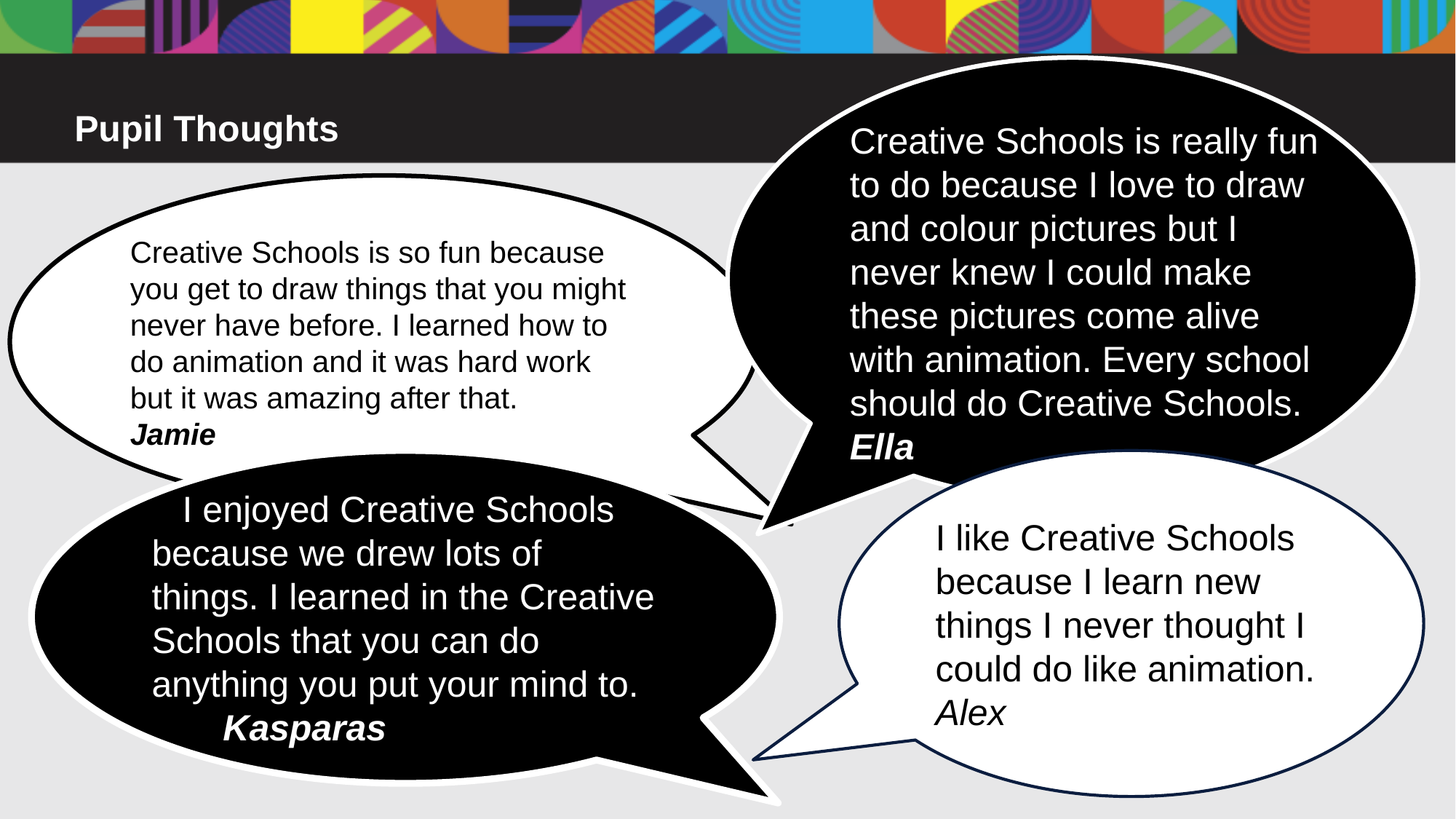

# Pupil Thoughts
Creative Schools is really fun to do because I love to draw and colour pictures but I never knew I could make these pictures come alive with animation. Every school should do Creative Schools.  
Ella
Creative Schools is so fun because you get to draw things that you might never have before. I learned how to do animation and it was hard work but it was amazing after that.
Jamie
   I enjoyed Creative Schools because we drew lots of things. I learned in the Creative Schools that you can do anything you put your mind to.
       Kasparas
I like Creative Schools because I learn new things I never thought I could do like animation.
Alex